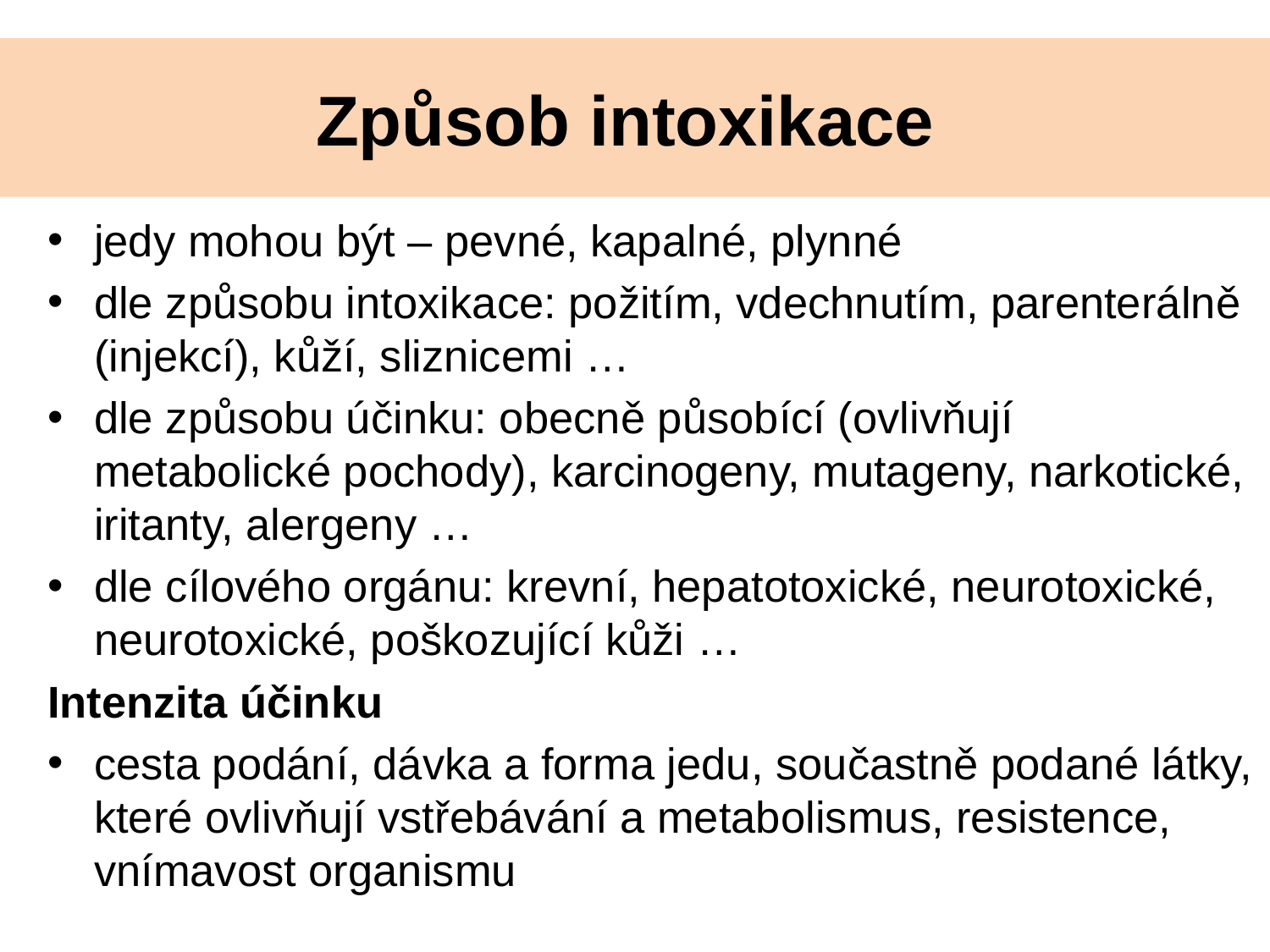

# Způsob intoxikace
jedy mohou být – pevné, kapalné, plynné
dle způsobu intoxikace: požitím, vdechnutím, parenterálně (injekcí), kůží, sliznicemi …
dle způsobu účinku: obecně působící (ovlivňují metabolické pochody), karcinogeny, mutageny, narkotické, iritanty, alergeny …
dle cílového orgánu: krevní, hepatotoxické, neurotoxické, neurotoxické, poškozující kůži …
Intenzita účinku
cesta podání, dávka a forma jedu, součastně podané látky, které ovlivňují vstřebávání a metabolismus, resistence, vnímavost organismu